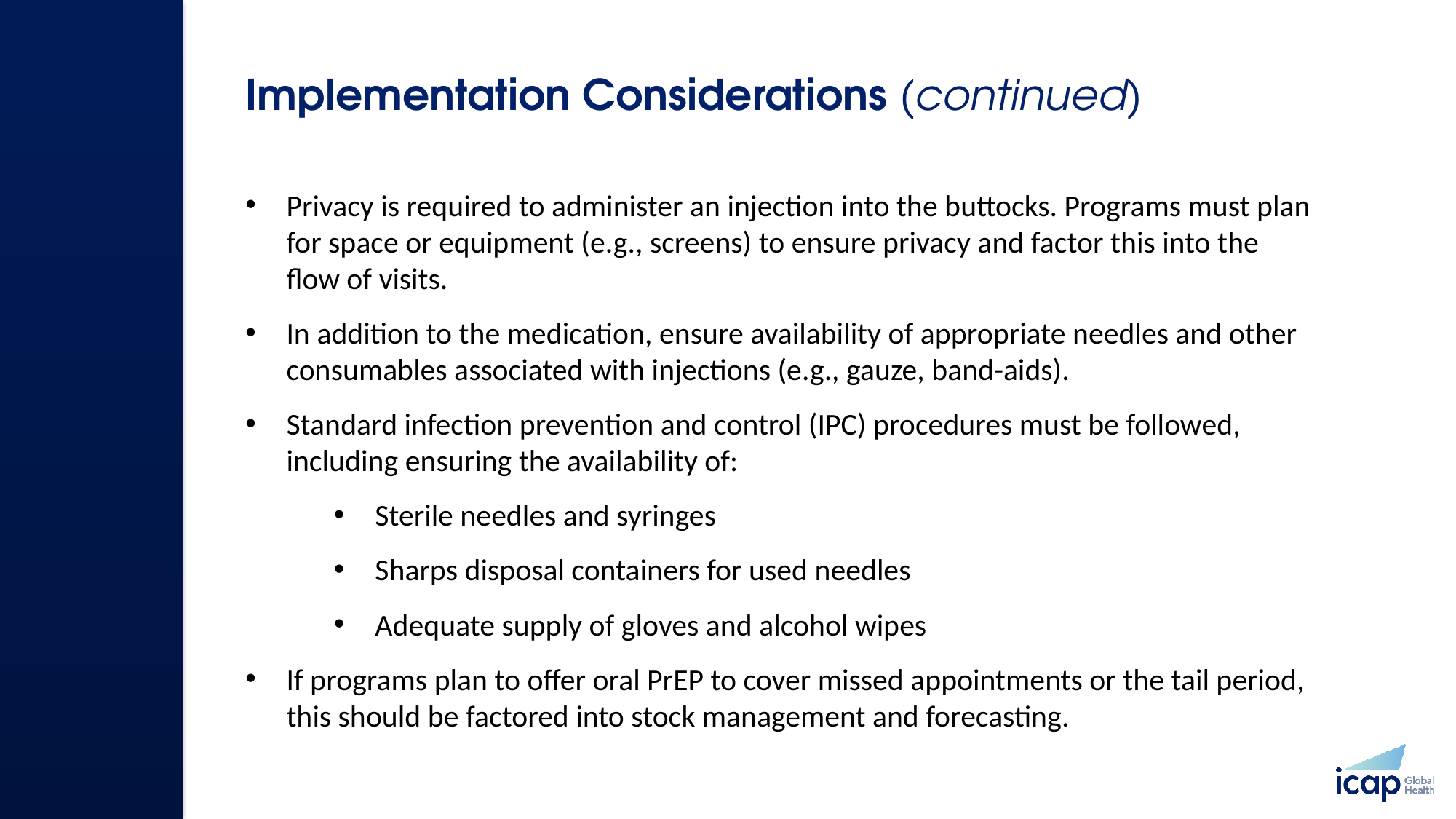

# Implementation Considerations (continued)​
Privacy is required to administer an injection into the buttocks. Programs must plan for space or equipment (e.g., screens) to ensure privacy and factor this into the flow of visits.
In addition to the medication, ensure availability of appropriate needles and other consumables associated with injections (e.g., gauze, band-aids). ​
Standard infection prevention and control (IPC) procedures must be followed, including ensuring the availability of:​
Sterile needles and syringes​
Sharps disposal containers for used needles​
Adequate supply of gloves and alcohol wipes​
If programs plan to offer oral PrEP to cover missed appointments or the tail period, this should be factored into stock management and forecasting.​